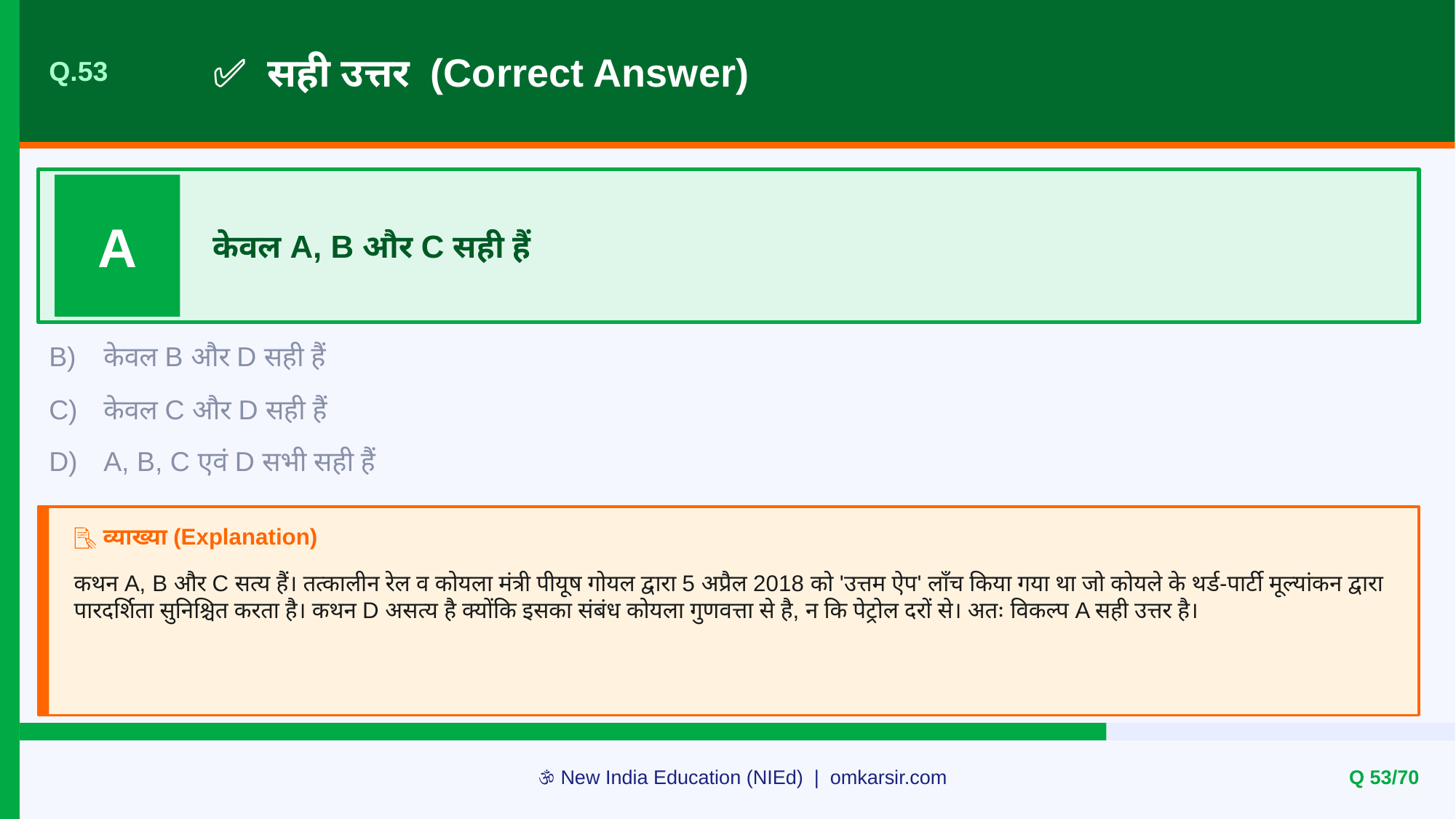

✅  सही उत्तर  (Correct Answer)
Q.53

A
केवल A, B और C सही हैं
B)
केवल B और D सही हैं
C)
केवल C और D सही हैं
D)
A, B, C एवं D सभी सही हैं

📝 व्याख्या (Explanation)
कथन A, B और C सत्य हैं। तत्कालीन रेल व कोयला मंत्री पीयूष गोयल द्वारा 5 अप्रैल 2018 को 'उत्तम ऐप' लाँच किया गया था जो कोयले के थर्ड-पार्टी मूल्यांकन द्वारा पारदर्शिता सुनिश्चित करता है। कथन D असत्य है क्योंकि इसका संबंध कोयला गुणवत्ता से है, न कि पेट्रोल दरों से। अतः विकल्प A सही उत्तर है।

🕉️ New India Education (NIEd)  |  omkarsir.com
Q 53/70